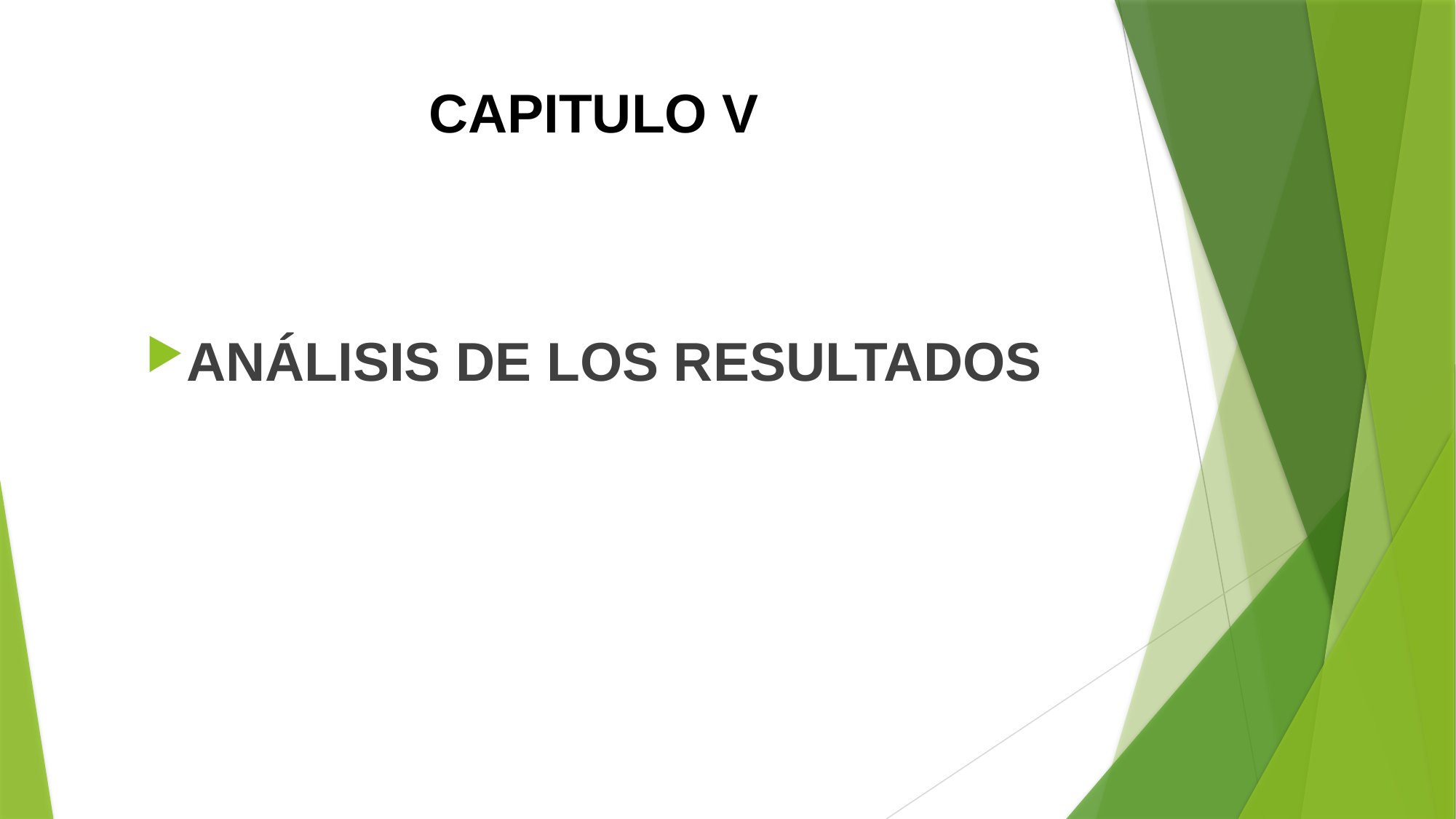

# CAPITULO V
ANÁLISIS DE LOS RESULTADOS